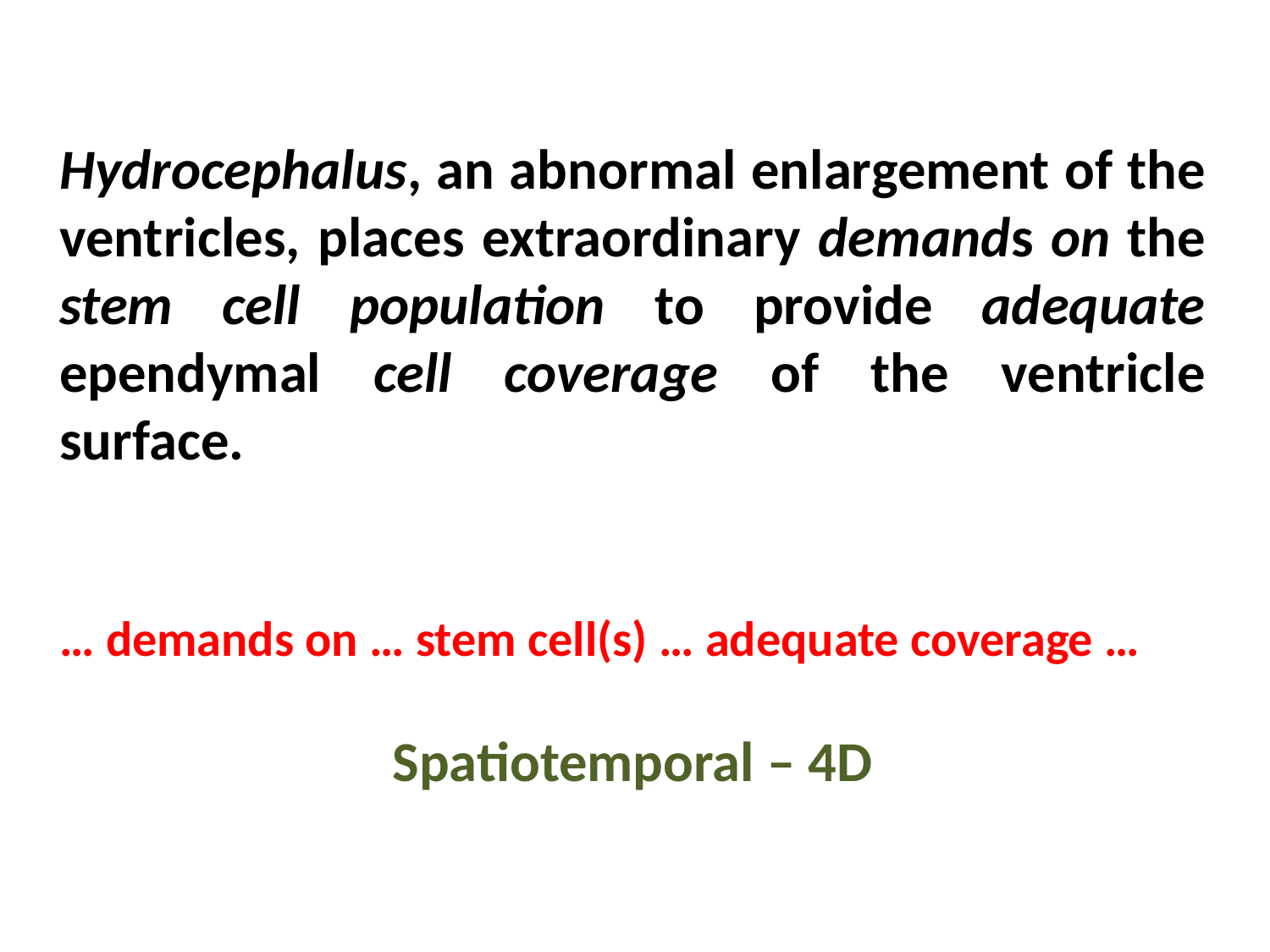

Hydrocephalus, an abnormal enlargement of the ventricles, places extraordinary demands on the stem cell population to provide adequate ependymal cell coverage of the ventricle surface.

… demands on … stem cell(s) … adequate coverage …

Spatiotemporal – 4D